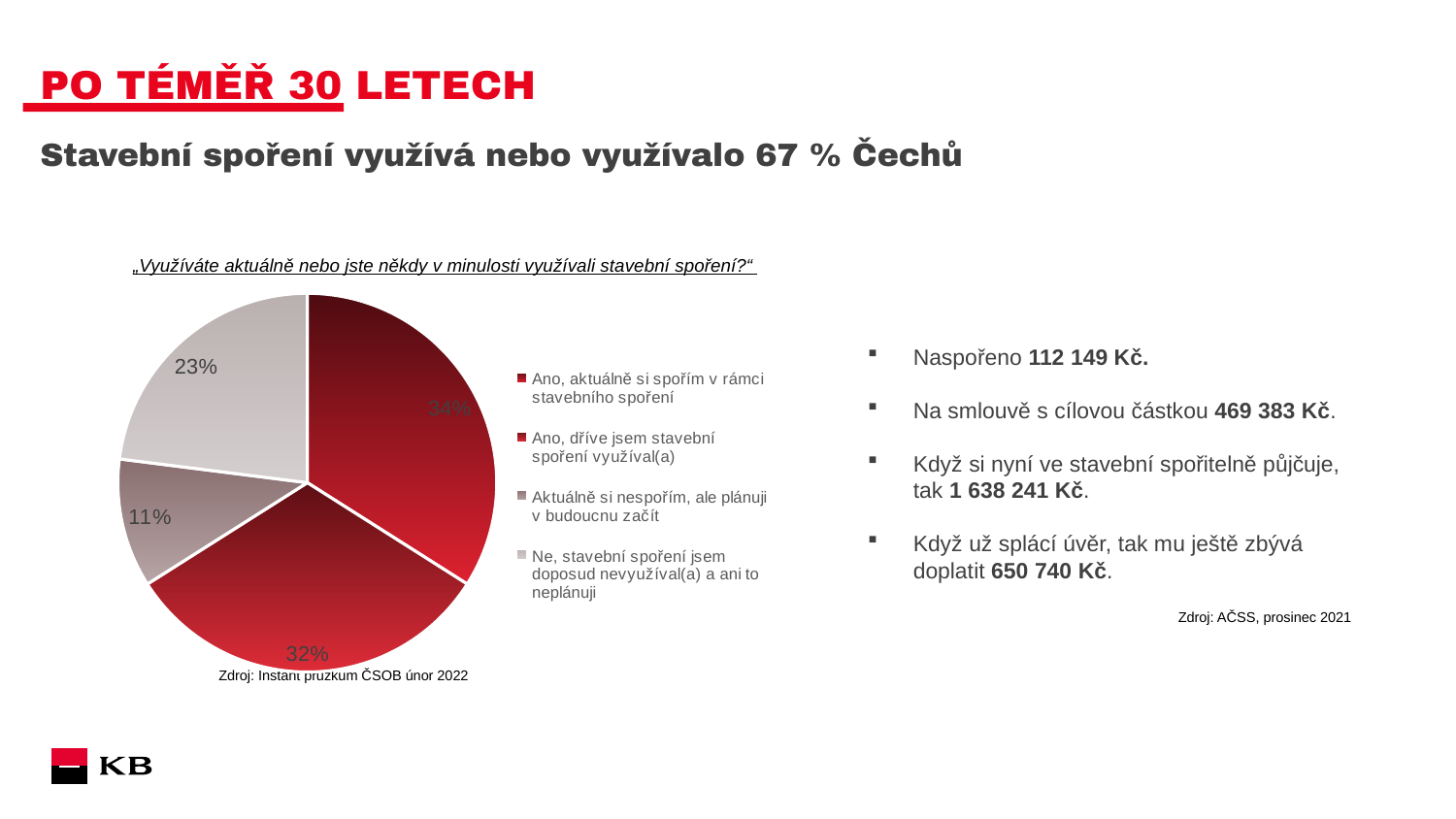

# Po téměř 30 letech
Stavební spoření využívá nebo využívalo 67 % Čechů
„Využíváte aktuálně nebo jste někdy v minulosti využívali stavební spoření?“

### Chart

| Category |  |
|---|---|
| Ano, aktuálně si spořím v rámci stavebního spoření | 0.34 |
| Ano, dříve jsem stavební spoření využíval(a) | 0.32 |
| Aktuálně si nespořím, ale plánuji v budoucnu začít | 0.11 |
| Ne, stavební spoření jsem doposud nevyužíval(a) a ani to neplánuji | 0.23 |
Naspořeno 112 149 Kč.

Na smlouvě s cílovou částkou 469 383 Kč.

Když si nyní ve stavební spořitelně půjčuje,
tak 1 638 241 Kč.

Když už splácí úvěr, tak mu ještě zbývá doplatit 650 740 Kč.
Zdroj: AČSS, prosinec 2021
Zdroj: Instant průzkum ČSOB únor 2022